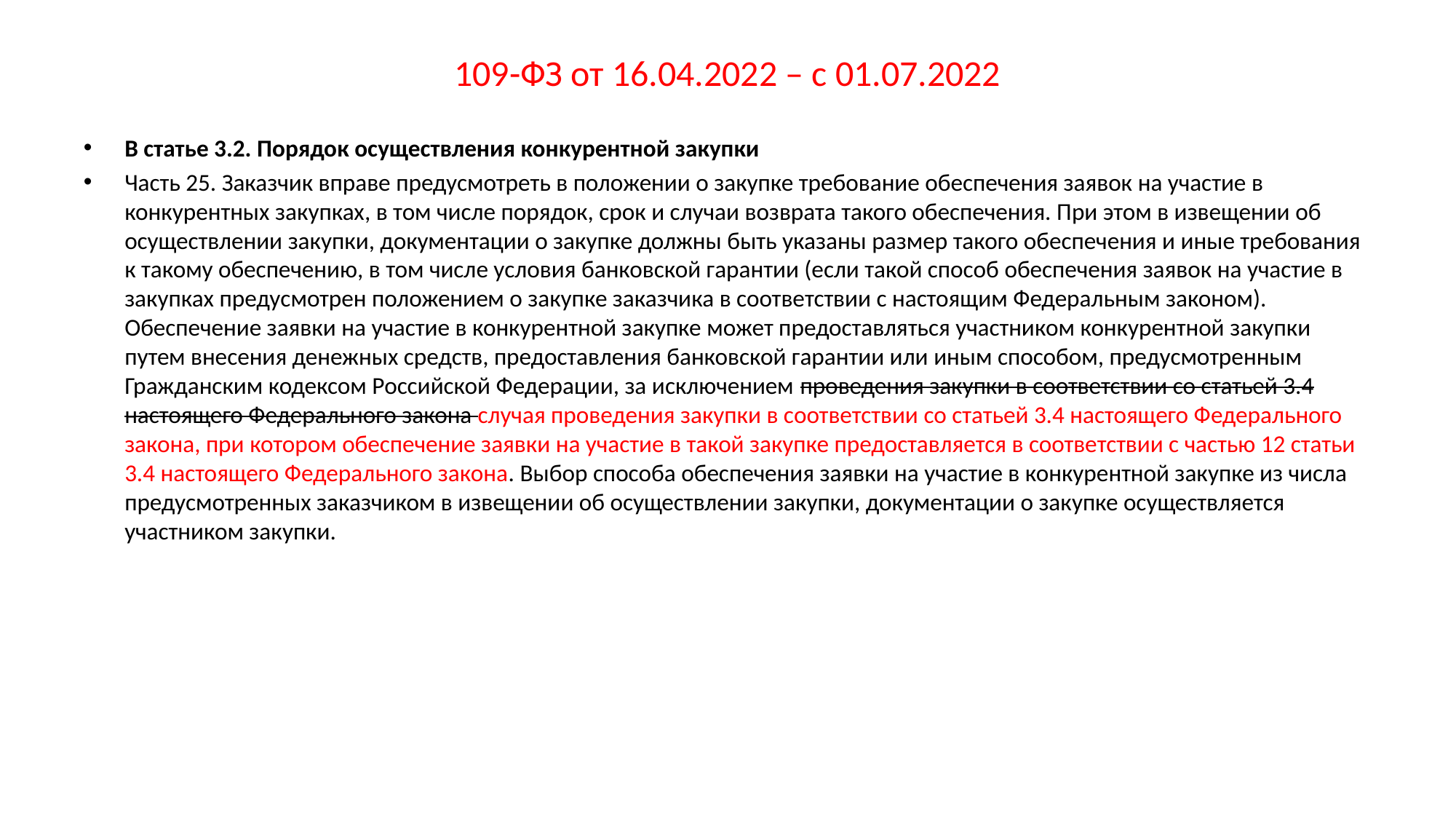

# 109-ФЗ от 16.04.2022 – с 01.07.2022
В статье 3.2. Порядок осуществления конкурентной закупки
Часть 25. Заказчик вправе предусмотреть в положении о закупке требование обеспечения заявок на участие в конкурентных закупках, в том числе порядок, срок и случаи возврата такого обеспечения. При этом в извещении об осуществлении закупки, документации о закупке должны быть указаны размер такого обеспечения и иные требования к такому обеспечению, в том числе условия банковской гарантии (если такой способ обеспечения заявок на участие в закупках предусмотрен положением о закупке заказчика в соответствии с настоящим Федеральным законом). Обеспечение заявки на участие в конкурентной закупке может предоставляться участником конкурентной закупки путем внесения денежных средств, предоставления банковской гарантии или иным способом, предусмотренным Гражданским кодексом Российской Федерации, за исключением проведения закупки в соответствии со статьей 3.4 настоящего Федерального закона случая проведения закупки в соответствии со статьей 3.4 настоящего Федерального закона, при котором обеспечение заявки на участие в такой закупке предоставляется в соответствии с частью 12 статьи 3.4 настоящего Федерального закона. Выбор способа обеспечения заявки на участие в конкурентной закупке из числа предусмотренных заказчиком в извещении об осуществлении закупки, документации о закупке осуществляется участником закупки.